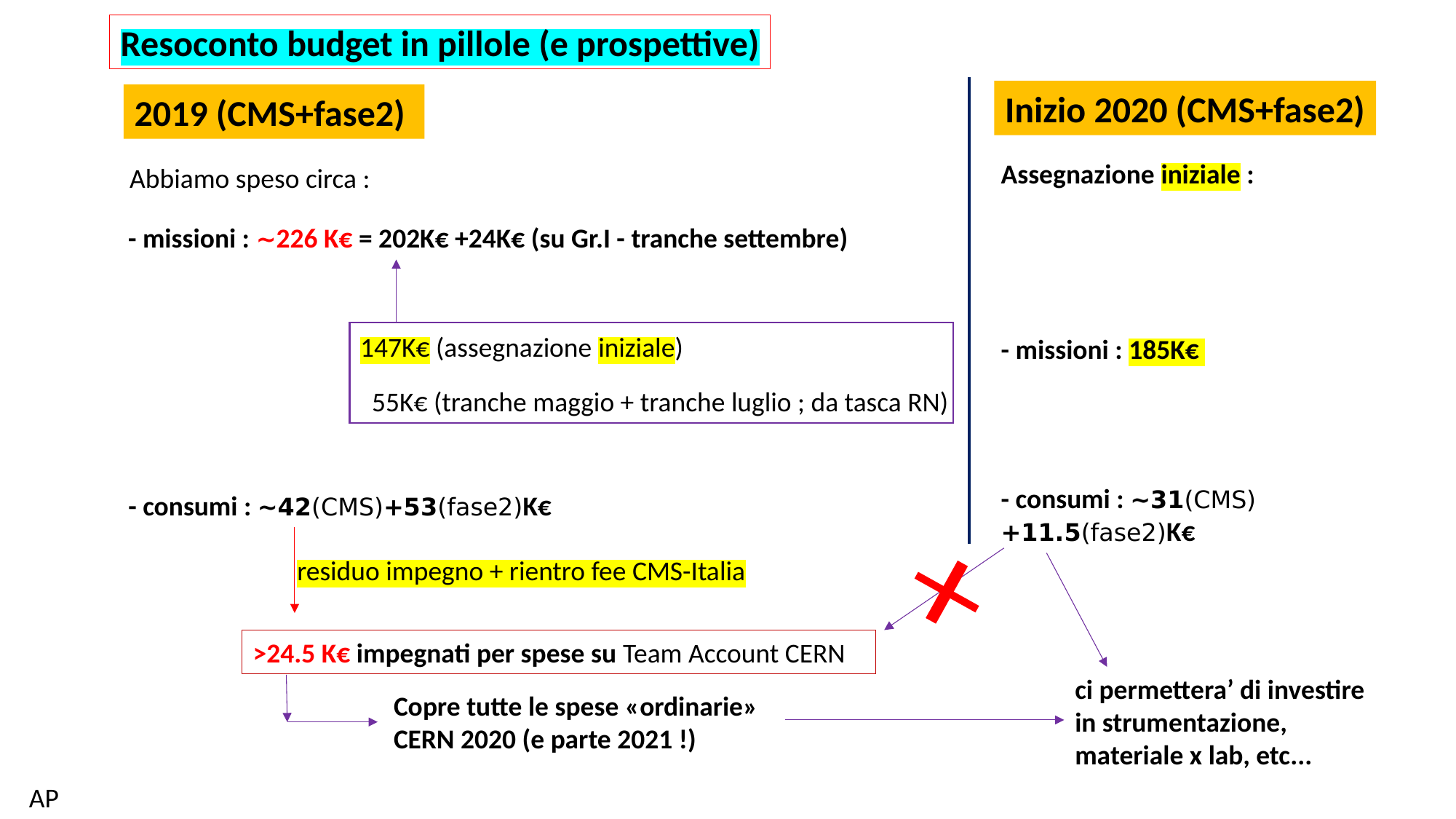

Resoconto budget in pillole (e prospettive)
Inizio 2020 (CMS+fase2)
2019 (CMS+fase2)
Assegnazione iniziale :
Abbiamo speso circa :
- missioni : ~226 K€ = 202K€ +24K€ (su Gr.I - tranche settembre)

147K€ (assegnazione iniziale)
- missioni : 185K€
55K€ (tranche maggio + tranche luglio ; da tasca RN)
- consumi : ~31(CMS)+11.5(fase2)K€
- consumi : ~42(CMS)+53(fase2)K€
residuo impegno + rientro fee CMS-Italia

>24.5 K€ impegnati per spese su Team Account CERN
ci permettera’ di investire
in strumentazione,
materiale x lab, etc...
Copre tutte le spese «ordinarie» CERN 2020 (e parte 2021 !)
AP